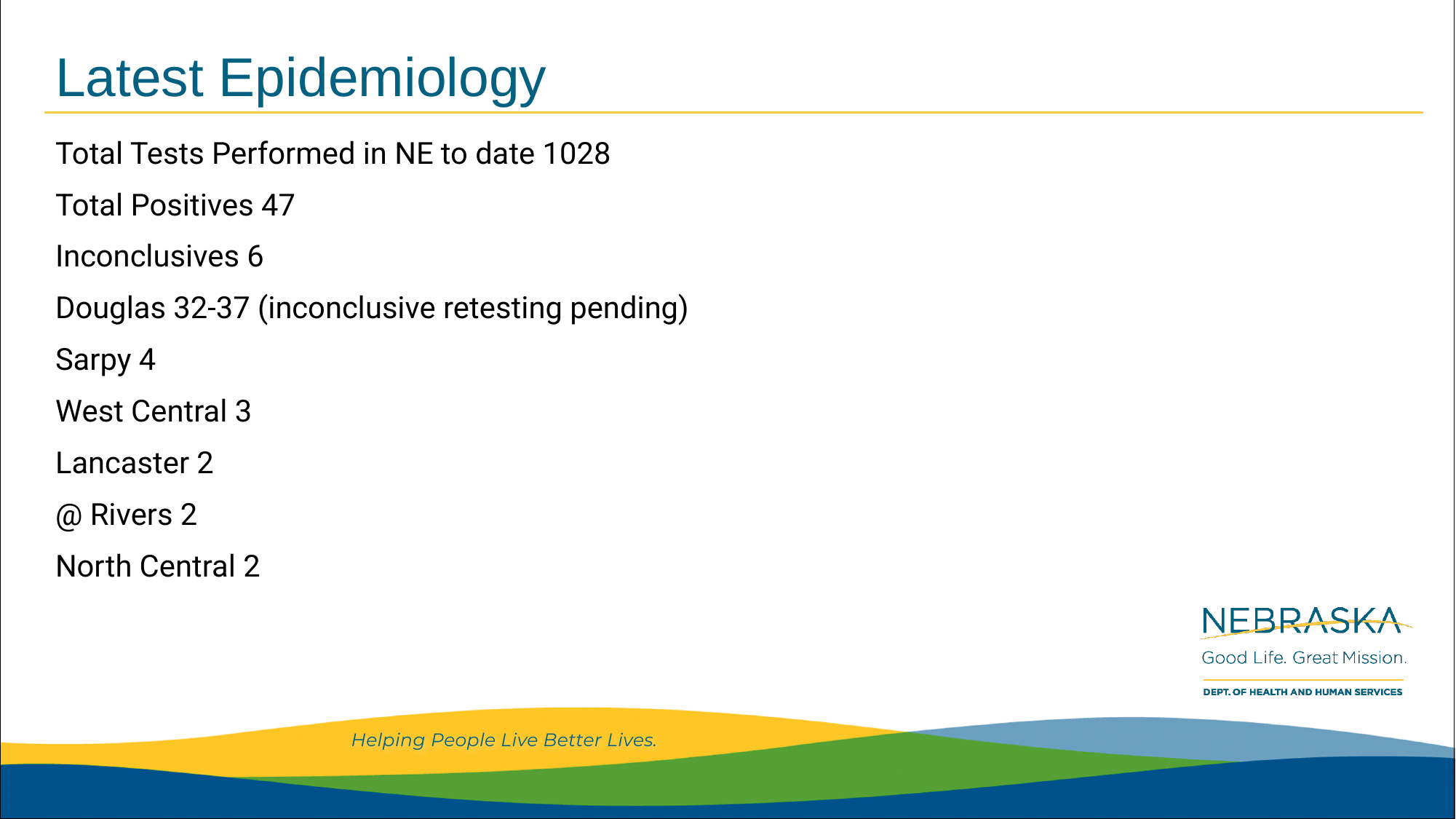

# Latest Epidemiology
Total Tests Performed in NE to date 1028
Total Positives 47
Inconclusives 6
Douglas 32-37 (inconclusive retesting pending)
Sarpy 4
West Central 3
Lancaster 2
@ Rivers 2
North Central 2